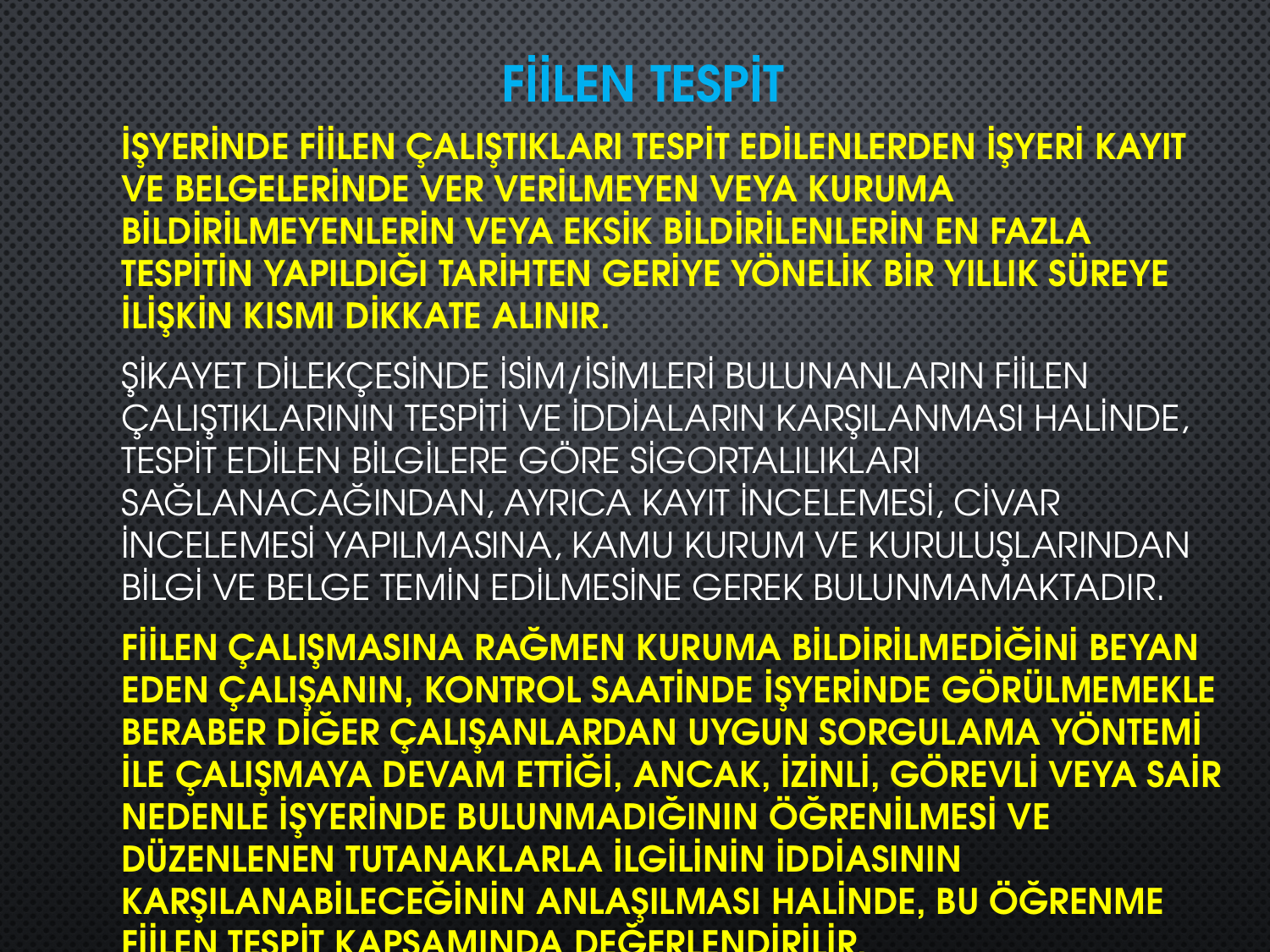

# Fiilen Tespit
İşyerinde fiilen çalıştıkları tespit edilenlerden işyeri kayıt ve belgelerinde ver verilmeyen veya kuruma bildirilmeyenlerin veya eksik bildirilenlerin en fazla tespitin yapıldığı tarihten geriye yönelik bir yıllık süreye ilişkin kısmı dikkate alınır.
Şikayet dilekçesinde isim/isimleri bulunanların fiilen çalıştıklarının tespiti ve iddiaların karşılanması halinde, tespit edilen bilgilere göre sigortalılıkları sağlanacağından, ayrıca kayıt incelemesi, civar incelemesi yapılmasına, kamu kurum ve kuruluşlarından bilgi ve belge temin edilmesine gerek bulunmamaktadır.
Fiilen çalışmasına rağmen Kuruma bildirilmediğini beyan eden çalışanın, kontrol saatinde işyerinde görülmemekle beraber diğer çalışanlardan uygun sorgulama yöntemi ile çalışmaya devam ettiği, ancak, izinli, görevli veya sair nedenle işyerinde bulunmadığının öğrenilmesi ve düzenlenen tutanaklarla ilgilinin iddiasının  karşılanabileceğinin anlaşılması halinde, bu öğrenme fiilen tespit kapsamında değerlendirilir.